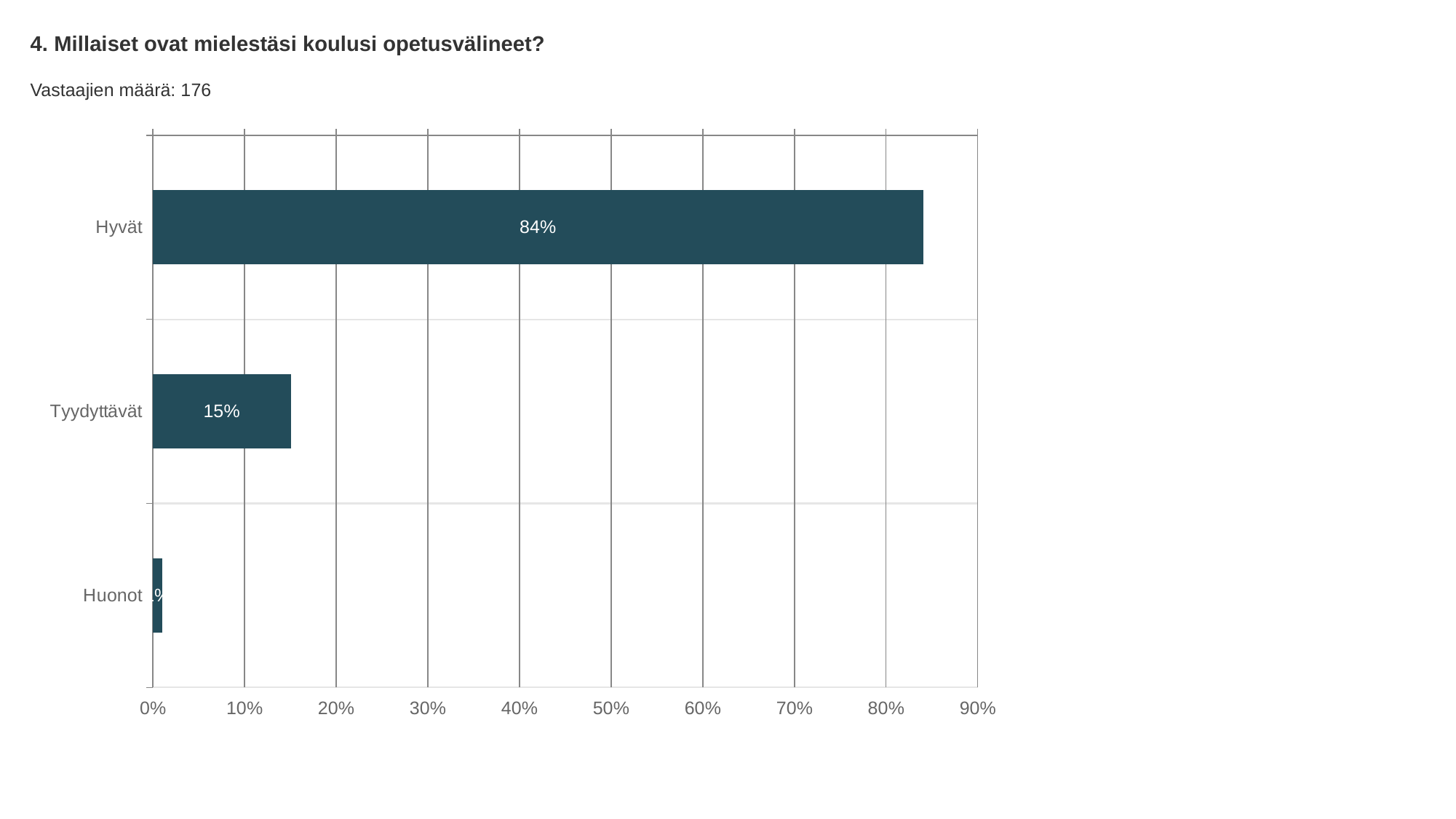

4. Millaiset ovat mielestäsi koulusi opetusvälineet?
Vastaajien määrä: 176

### Chart

| Category | Millaiset ovat mielestäsi koulusi opetusvälineet? |
|---|---|
| Hyvät | 0.84 |
| Tyydyttävät | 0.15 |
| Huonot | 0.01 |